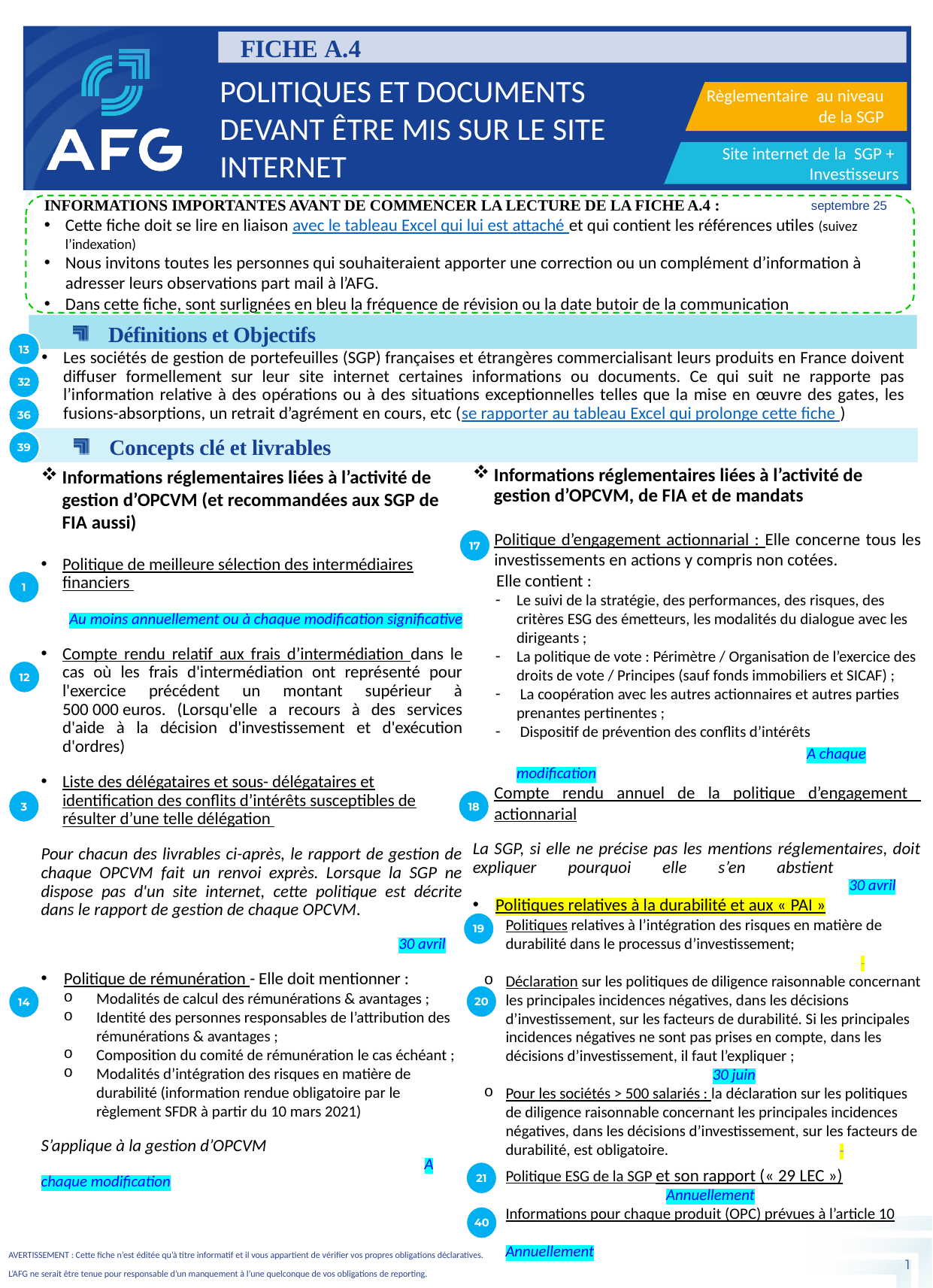

Fiche A.4

POLITIQUES ET DOCUMENTS DEVANT ÊTRE MIS SUR LE SITE INTERNET

Règlementaire  au niveau de la SGP
Site internet de la  SGP +
Investisseurs

INFORMATIONS IMPORTANTES AVANT DE COMMENCER LA LECTURE DE LA FICHE A.4 :
Cette fiche doit se lire en liaison avec le tableau Excel qui lui est attaché et qui contient les références utiles (suivez l’indexation)
Nous invitons toutes les personnes qui souhaiteraient apporter une correction ou un complément d’information à adresser leurs observations part mail à l’AFG.
Dans cette fiche, sont surlignées en bleu la fréquence de révision ou la date butoir de la communication

Définitions et Objectifs
13
Les sociétés de gestion de portefeuilles (SGP) françaises et étrangères commercialisant leurs produits en France doivent diffuser formellement sur leur site internet certaines informations ou documents. Ce qui suit ne rapporte pas l’information relative à des opérations ou à des situations exceptionnelles telles que la mise en œuvre des gates, les fusions-absorptions, un retrait d’agrément en cours, etc (se rapporter au tableau Excel qui prolonge cette fiche )
32
36
Concepts clé et livrables
39
Informations réglementaires liées à l’activité de gestion d’OPCVM, de FIA et de mandats

Politique d’engagement actionnarial : Elle concerne tous les investissements en actions y compris non cotées.
      Elle contient :
Le suivi de la stratégie, des performances, des risques, des critères ESG des émetteurs, les modalités du dialogue avec les dirigeants ;
La politique de vote : Périmètre / Organisation de l’exercice des droits de vote / Principes (sauf fonds immobiliers et SICAF) ;
 La coopération avec les autres actionnaires et autres parties prenantes pertinentes ;
 Dispositif de prévention des conflits d’intérêts	                                		               A chaque modification
Compte rendu annuel de la politique d’engagement  actionnarial
La SGP, si elle ne précise pas les mentions réglementaires, doit expliquer pourquoi elle s’en abstient				           30 avril
Politiques relatives à la durabilité et aux « PAI »
Politiques relatives à l’intégration des risques en matière de durabilité dans le processus d’investissement;
Déclaration sur les politiques de diligence raisonnable concernant les principales incidences négatives, dans les décisions d’investissement, sur les facteurs de durabilité. Si les principales incidences négatives ne sont pas prises en compte, dans les décisions d’investissement, il faut l’expliquer ;            	                                                                                30 juin
Pour les sociétés > 500 salariés : la déclaration sur les politiques de diligence raisonnable concernant les principales incidences négatives, dans les décisions d’investissement, sur les facteurs de durabilité, est obligatoire.

Politique ESG de la SGP et son rapport (« 29 LEC »)	                                                                   Annuellement
Informations pour chaque produit (OPC) prévues à l’article 10		                                 Annuellement
Informations réglementaires liées à l’activité de gestion d’OPCVM (et recommandées aux SGP de FIA aussi)

Politique de meilleure sélection des intermédiaires financiers

Au moins annuellement ou à chaque modification significative
Compte rendu relatif aux frais d’intermédiation dans le cas où les frais d'intermédiation ont représenté pour l'exercice précédent un montant supérieur à 500 000 euros. (Lorsqu'elle a recours à des services d'aide à la décision d'investissement et d'exécution d'ordres)
Liste des délégataires et sous- délégataires et identification des conflits d’intérêts susceptibles de résulter d’une telle délégation
Pour chacun des livrables ci-après, le rapport de gestion de chaque OPCVM fait un renvoi exprès. Lorsque la SGP ne dispose pas d'un site internet, cette politique est décrite dans le rapport de gestion de chaque OPCVM.
	                          	                                     30 avril
Politique de rémunération - Elle doit mentionner :
Modalités de calcul des rémunérations & avantages ;
Identité des personnes responsables de l’attribution des rémunérations & avantages ;
Composition du comité de rémunération le cas échéant ;
Modalités d’intégration des risques en matière de durabilité (information rendue obligatoire par le règlement SFDR à partir du 10 mars 2021)
S’applique à la gestion d’OPCVM			                                        A chaque modification
17
1
12
18
3
19
20
14
21
40
AVERTISSEMENT : Cette fiche n’est éditée qu’à titre informatif et il vous appartient de vérifier vos propres obligations déclaratives.
L’AFG ne serait être tenue pour responsable d’un manquement à l’une quelconque de vos obligations de reporting.
1